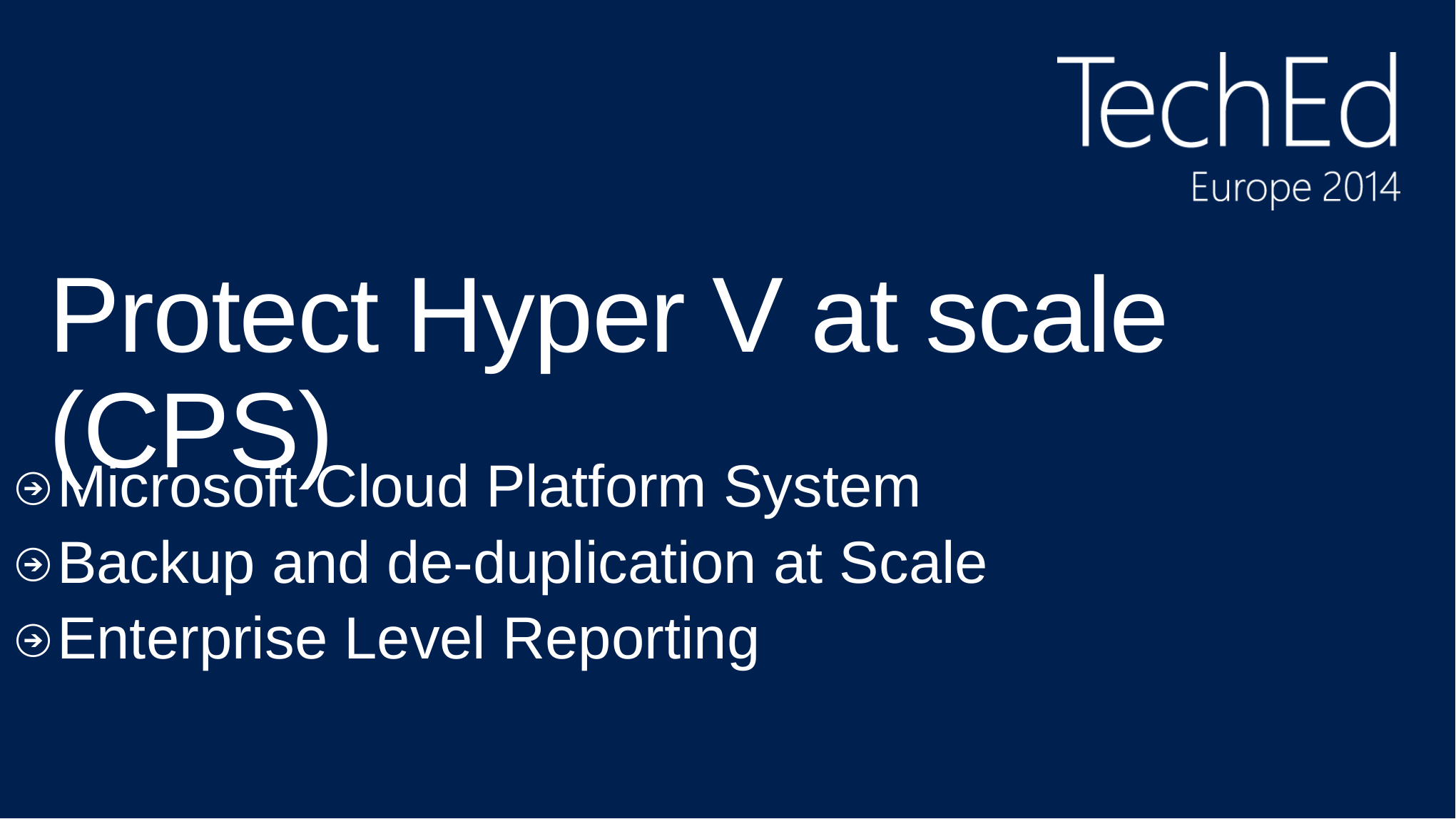

# Protect Hyper V at scale (CPS)
Microsoft Cloud Platform System
Backup and de-duplication at Scale
Enterprise Level Reporting